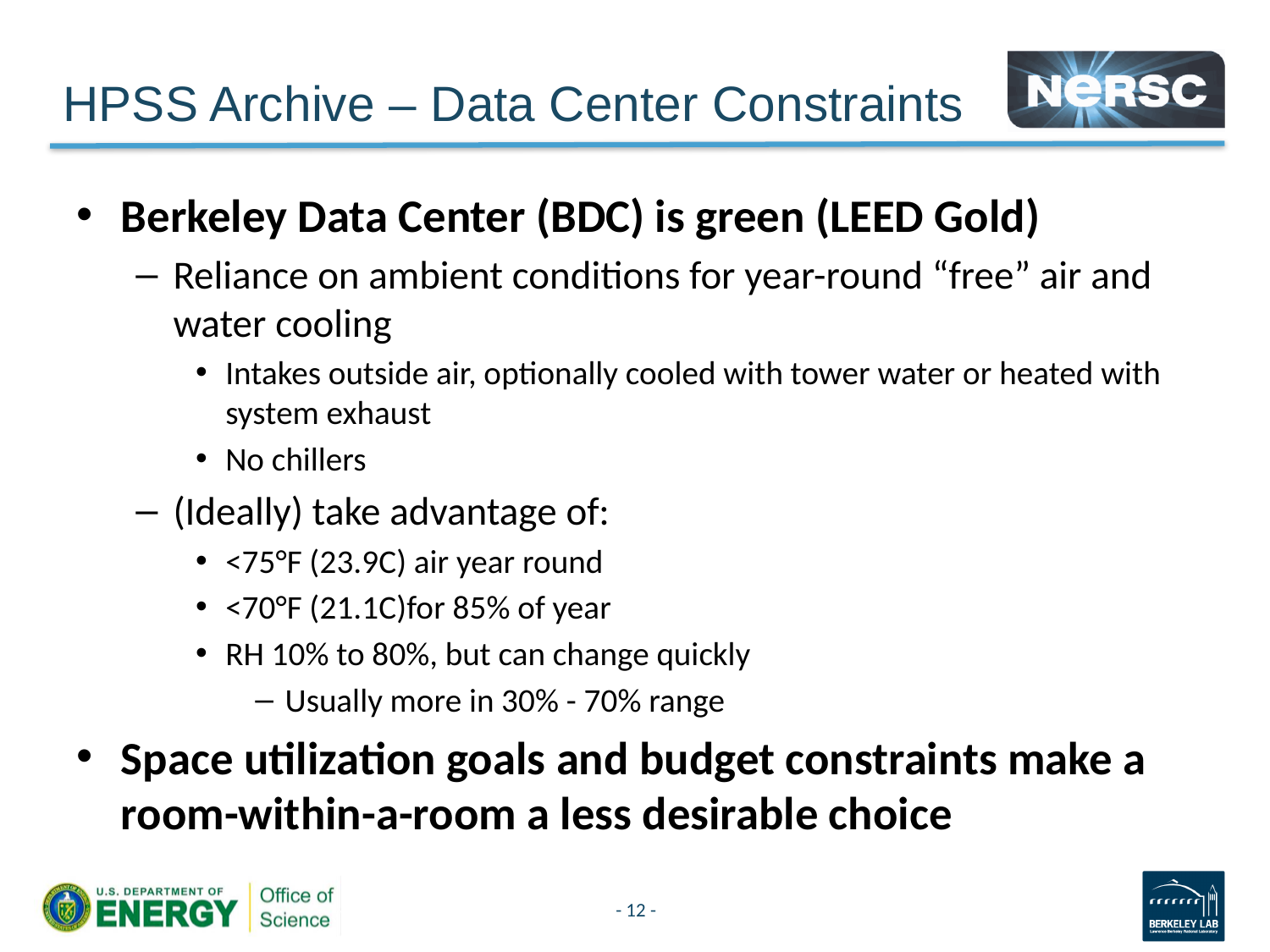

# HPSS Archive – Data Center Constraints
Berkeley Data Center (BDC) is green (LEED Gold)
Reliance on ambient conditions for year-round “free” air and water cooling
Intakes outside air, optionally cooled with tower water or heated with system exhaust
No chillers
(Ideally) take advantage of:
<75°F (23.9C) air year round
<70°F (21.1C)for 85% of year
RH 10% to 80%, but can change quickly
Usually more in 30% - 70% range
Space utilization goals and budget constraints make a room-within-a-room a less desirable choice
- 12 -